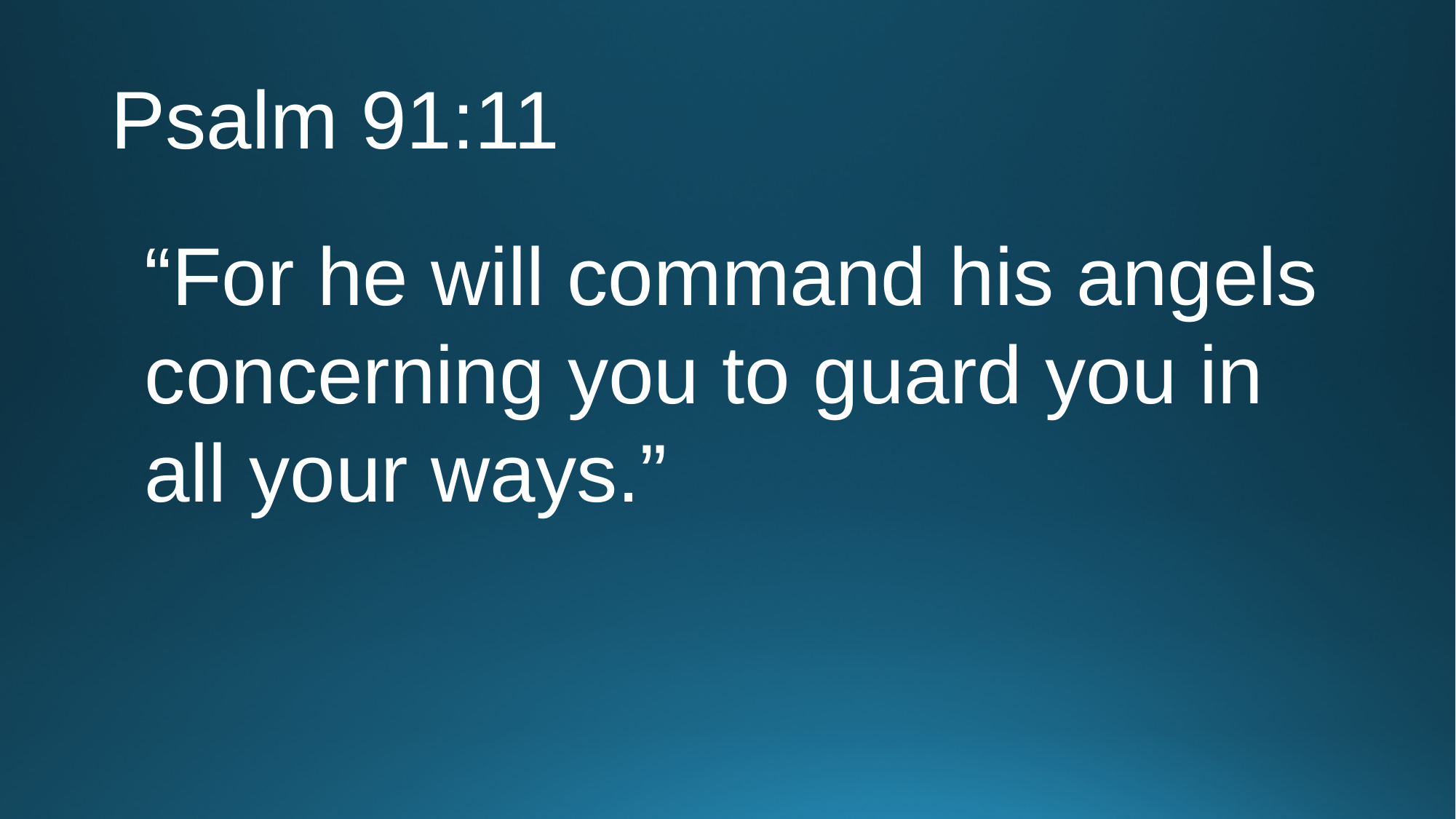

# Psalm 91:11
“For he will command his angels concerning you to guard you in all your ways.”